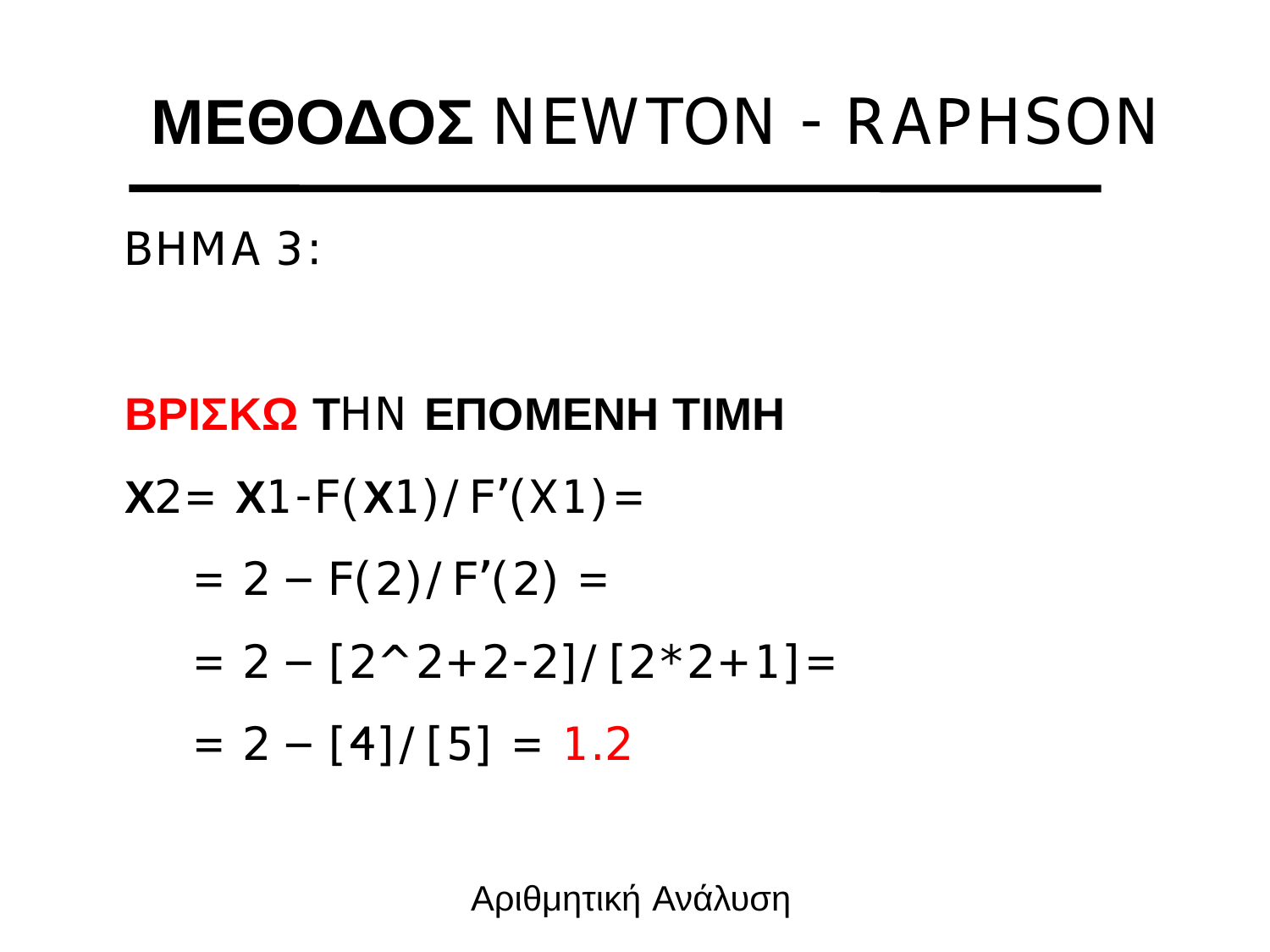

ΜΕΘΟΔΟΣ NEWTON - RAPHSON
BHMA 3:

ΒΡΙΣΚΩ ΤHN ΕΠΟΜΕΝΗ ΤΙΜΗ
Χ2= Χ1-F(Χ1)/F’(X1)=
     = 2 – F(2)/F’(2) =
     = 2 – [2^2+2-2]/[2*2+1]=
     = 2 – [4]/[5] = 1.2
Αριθμητική Ανάλυση